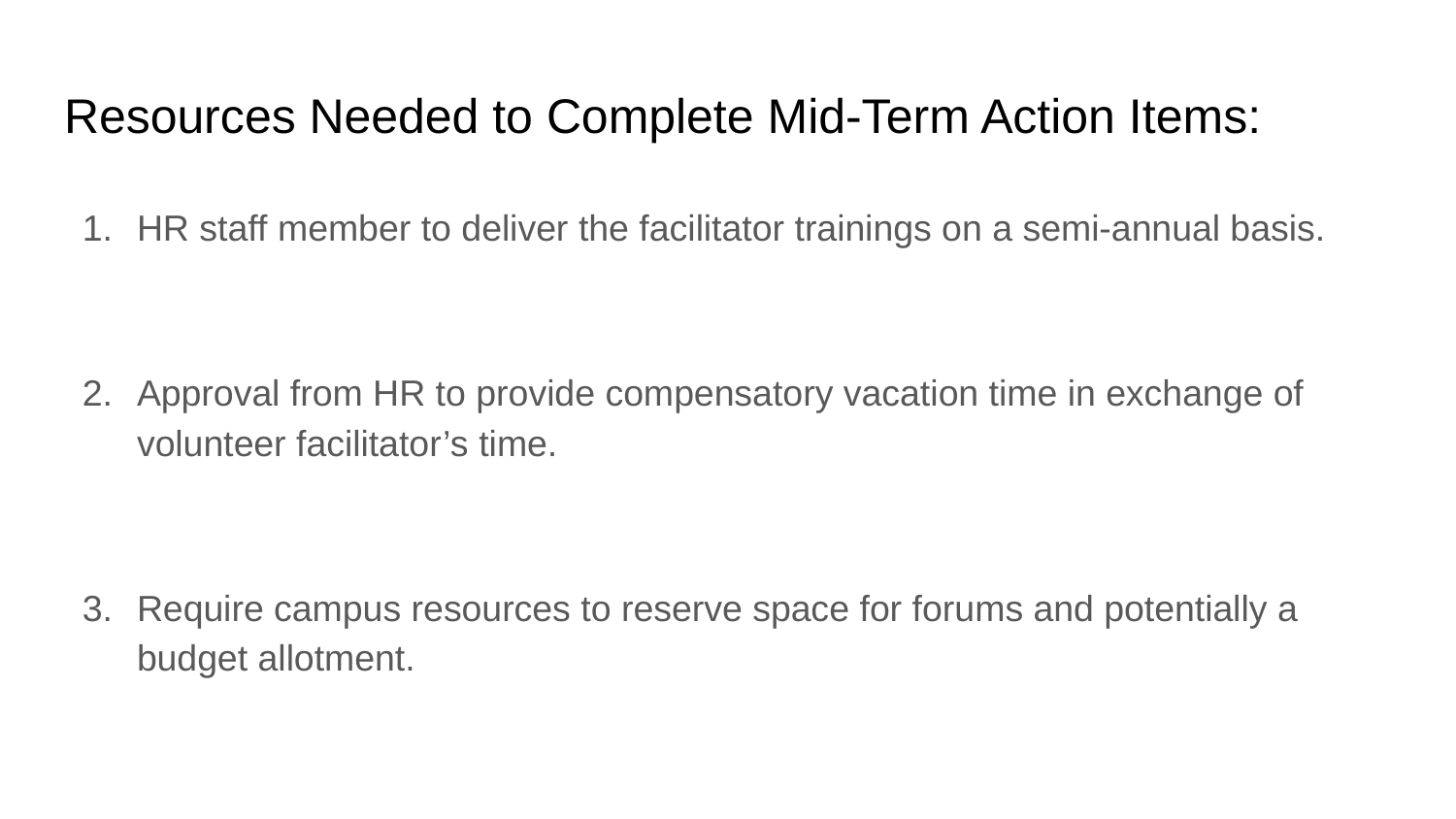

# Resources Needed to Complete Mid-Term Action Items:
HR staff member to deliver the facilitator trainings on a semi-annual basis.

Approval from HR to provide compensatory vacation time in exchange of volunteer facilitator’s time.

Require campus resources to reserve space for forums and potentially a budget allotment.